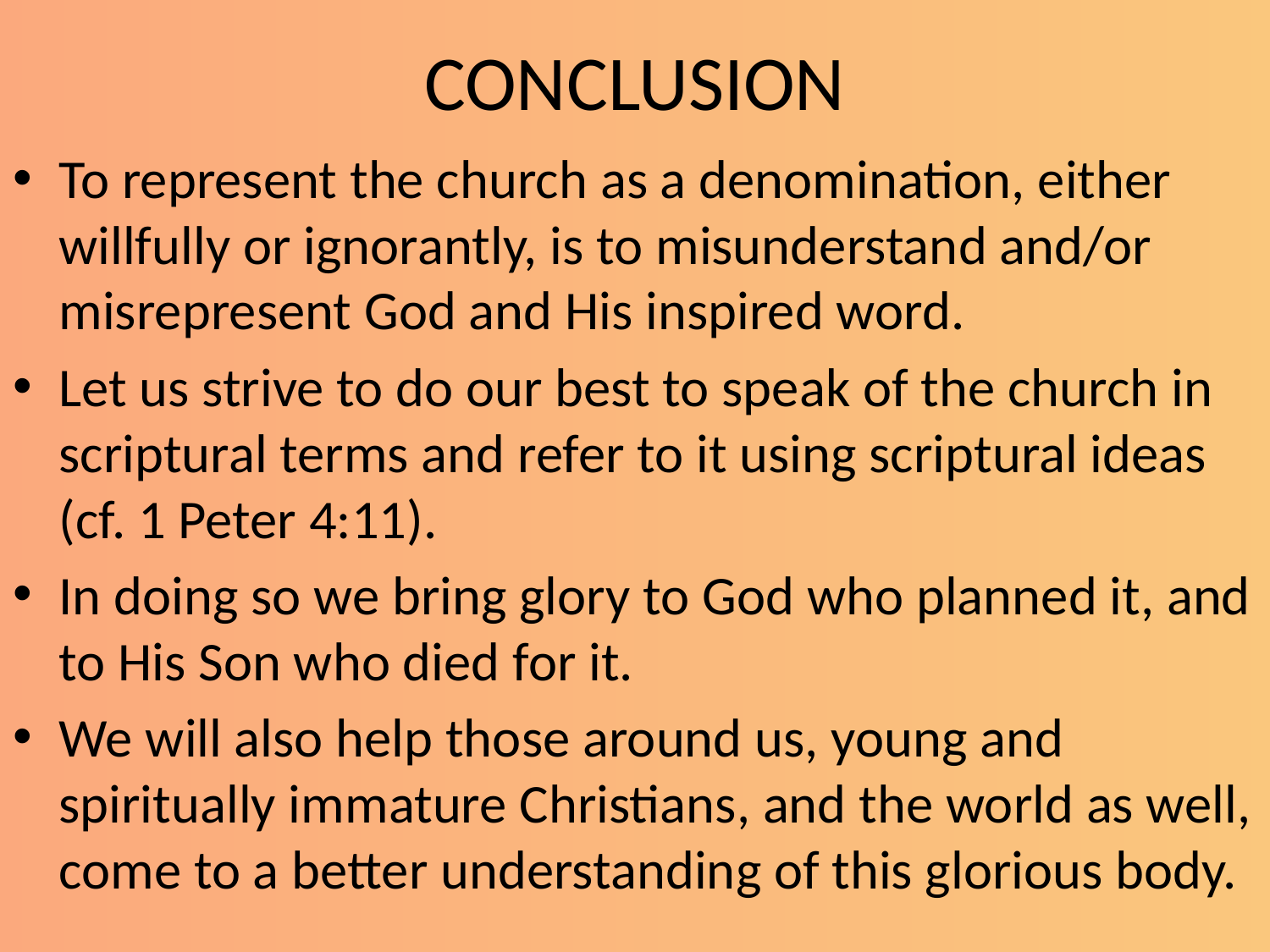

# CONCLUSION
To represent the church as a denomination, either willfully or ignorantly, is to misunderstand and/or misrepresent God and His inspired word.
Let us strive to do our best to speak of the church in scriptural terms and refer to it using scriptural ideas (cf. 1 Peter 4:11).
In doing so we bring glory to God who planned it, and to His Son who died for it.
We will also help those around us, young and spiritually immature Christians, and the world as well, come to a better understanding of this glorious body.